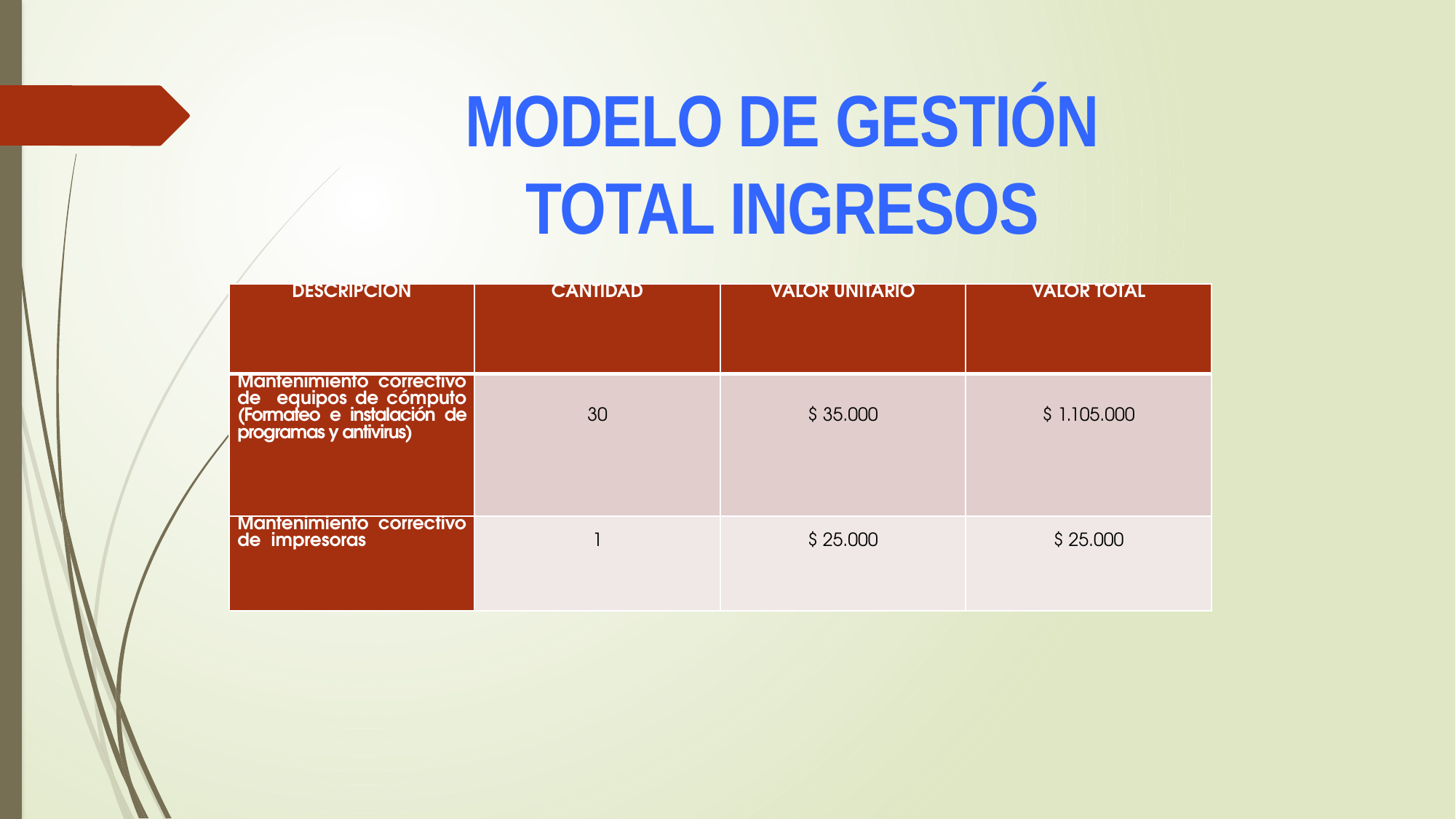

MODELO DE GESTIÓN
TOTAL INGRESOS
| DESCRIPCION | CANTIDAD | VALOR UNITARIO | VALOR TOTAL |
| --- | --- | --- | --- |
| Mantenimiento correctivo de equipos de cómputo (Formateo e instalación de programas y antivirus) | 30 | $ 35.000 | $ 1.105.000 |
| Mantenimiento correctivo de impresoras | 1 | $ 25.000 | $ 25.000 |